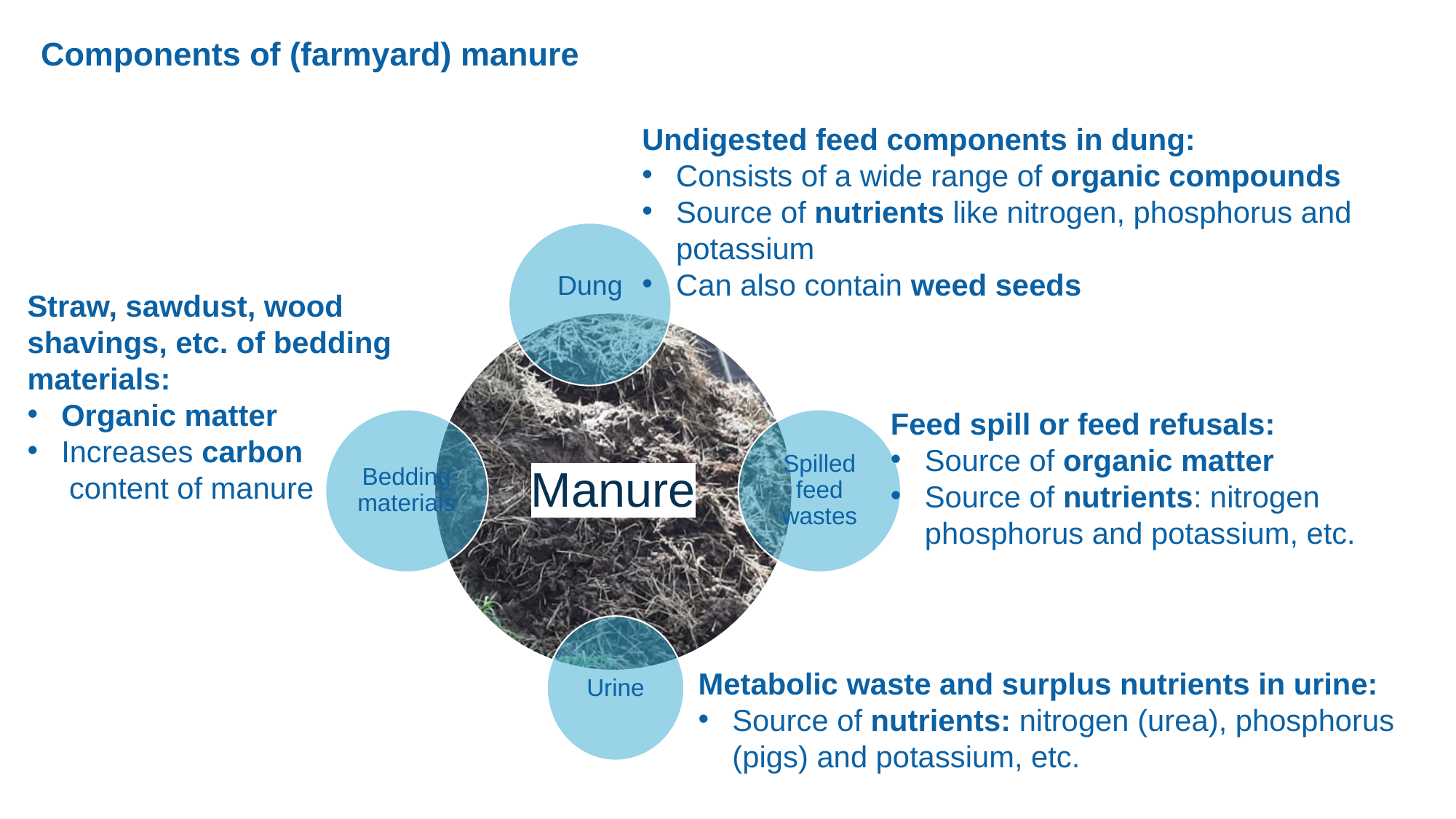

# Components of (farmyard) manure
Undigested feed components in dung:
Consists of a wide range of organic compounds
Source of nutrients like nitrogen, phosphorus and potassium
Can also contain weed seeds

Manure
Dung

Spilled feed wastes
Urine
Bedding materials
Straw, sawdust, wood shavings, etc. of bedding materials:
Organic matter
Increases carbon
     content of manure
Feed spill or feed refusals:
Source of organic matter
Source of nutrients: nitrogen phosphorus and potassium, etc.
Metabolic waste and surplus nutrients in urine:
Source of nutrients: nitrogen (urea), phosphorus (pigs) and potassium, etc.